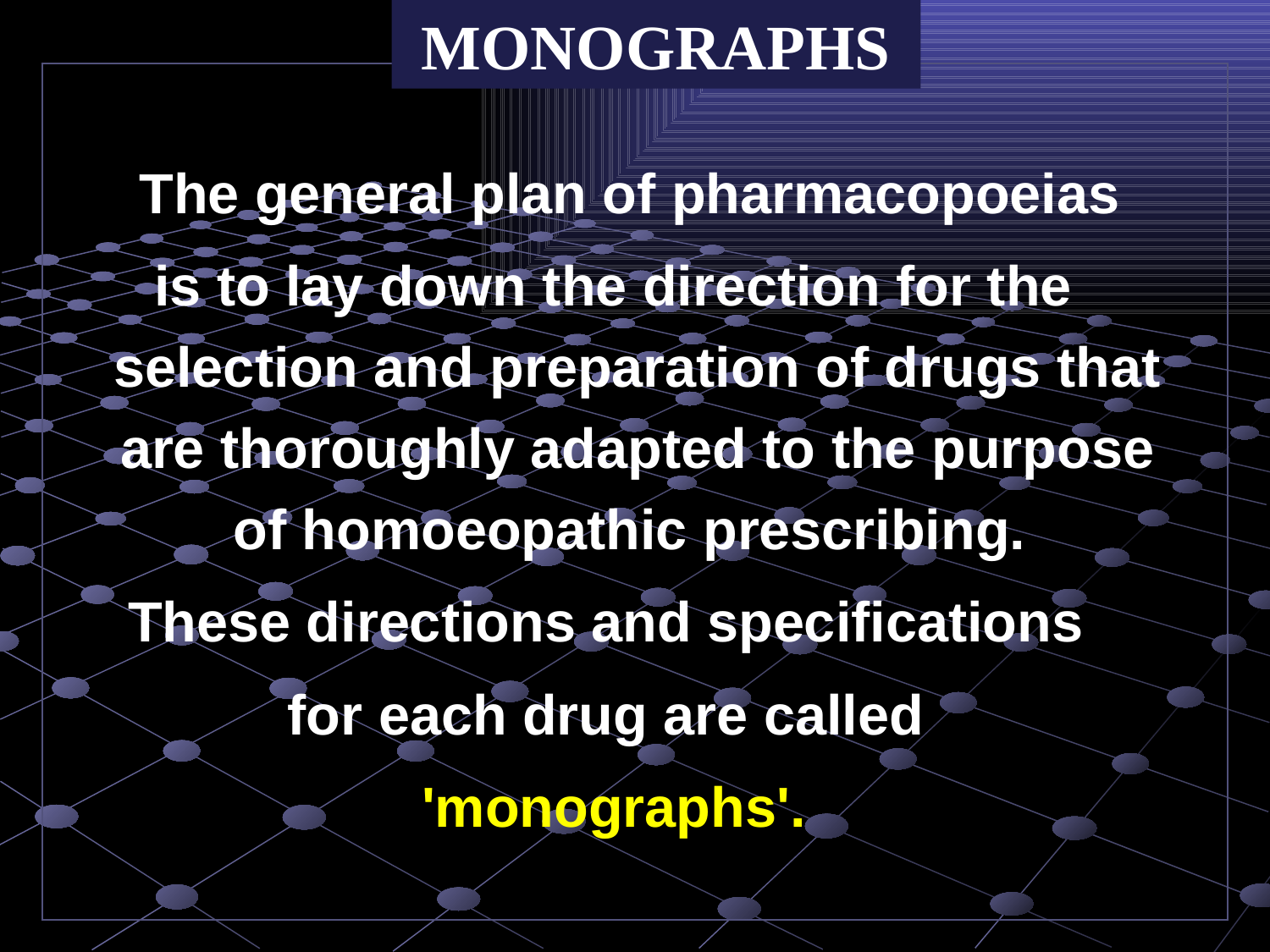

MONOGRAPHS

	The general plan of pharmacopoeias
is to lay down the direction for the selection and preparation of drugs that are thoroughly adapted to the purpose of homoeopathic prescribing.
These directions and specifications
for each drug are called
'monographs'.